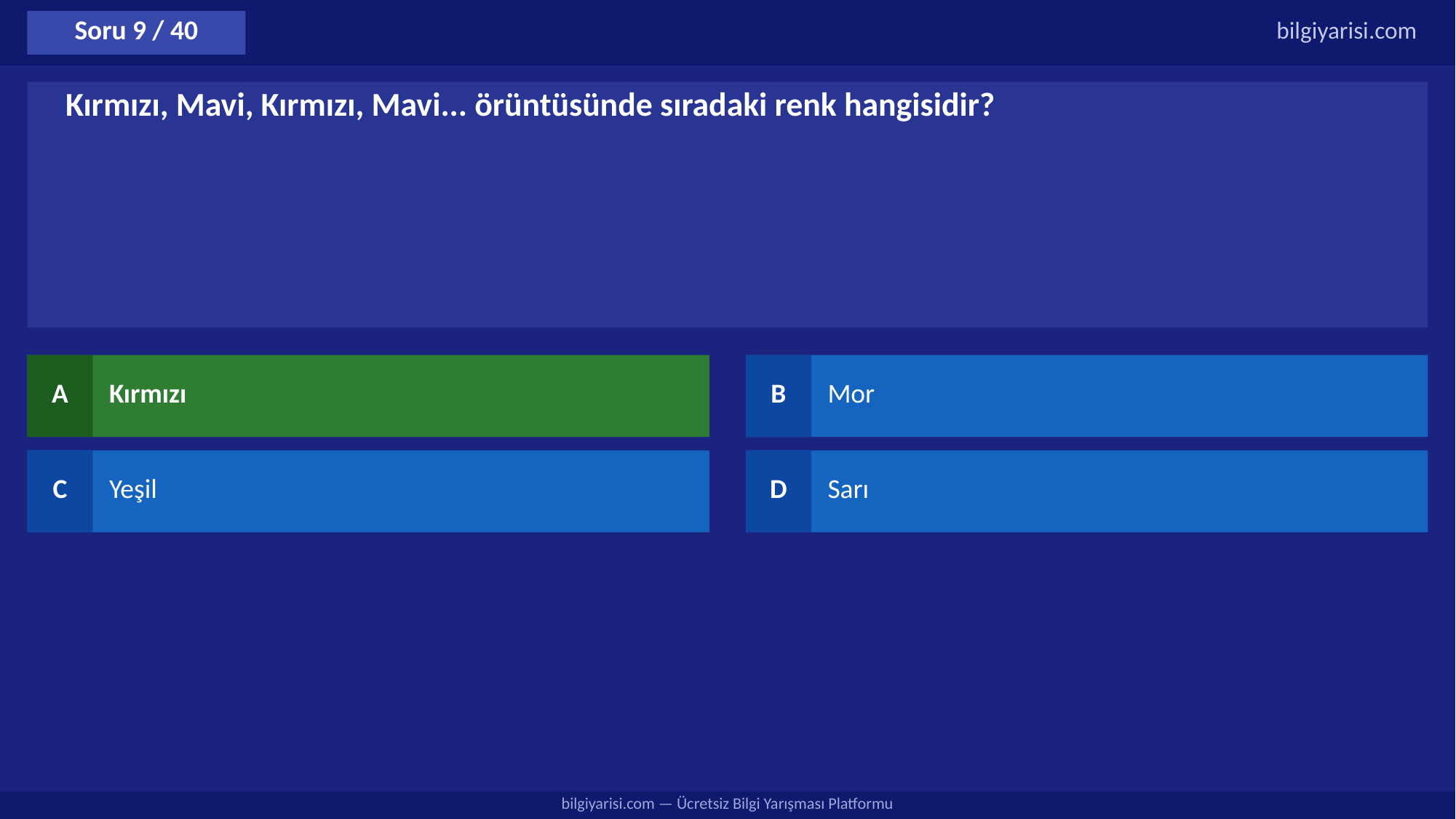

Soru 9 / 40
bilgiyarisi.com

Kırmızı, Mavi, Kırmızı, Mavi... örüntüsünde sıradaki renk hangisidir?

A
Kırmızı

B
Mor

C
Yeşil

D
Sarı
bilgiyarisi.com — Ücretsiz Bilgi Yarışması Platformu